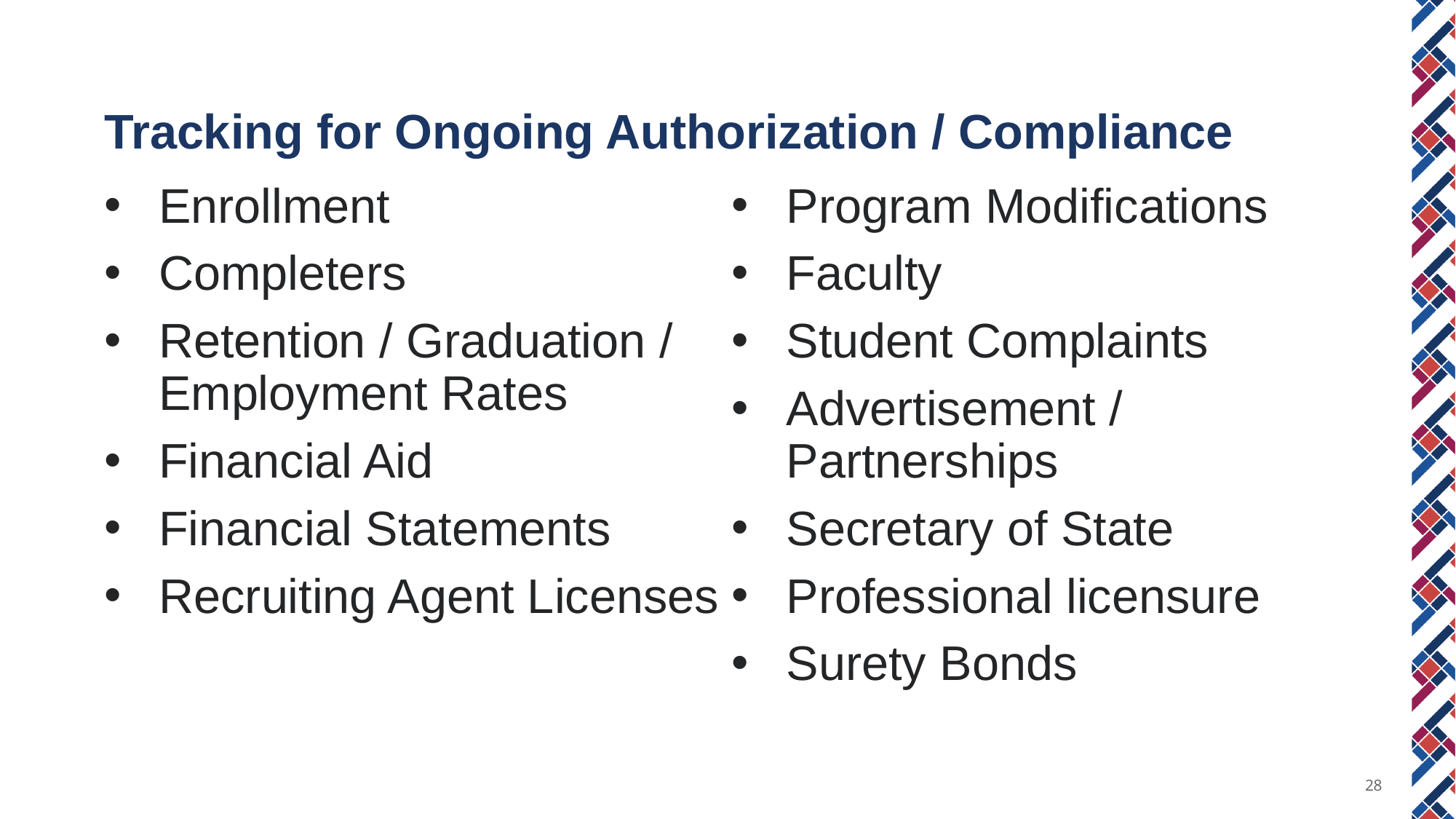

Tracking for Ongoing Authorization / Compliance
Enrollment
Completers
Retention / Graduation / Employment Rates
Financial Aid
Financial Statements
Recruiting Agent Licenses

Program Modifications
Faculty
Student Complaints
Advertisement / Partnerships
Secretary of State
Professional licensure
Surety Bonds